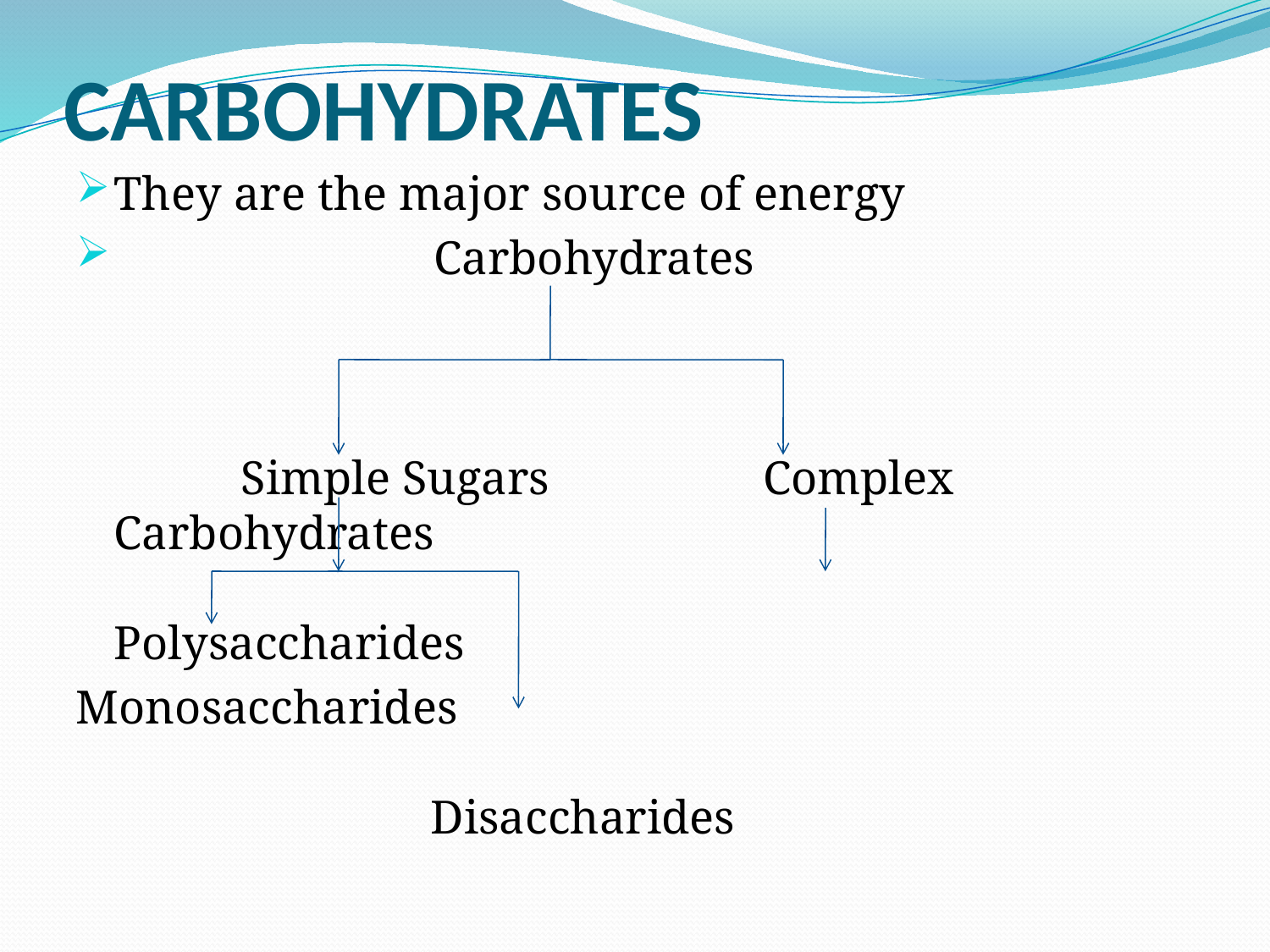

# CARBOHYDRATES
They are the major source of energy
                           Carbohydrates                   																											Simple Sugars                  Complex Carbohydrates						      						          Polysaccharides
Monosaccharides															                Disaccharides